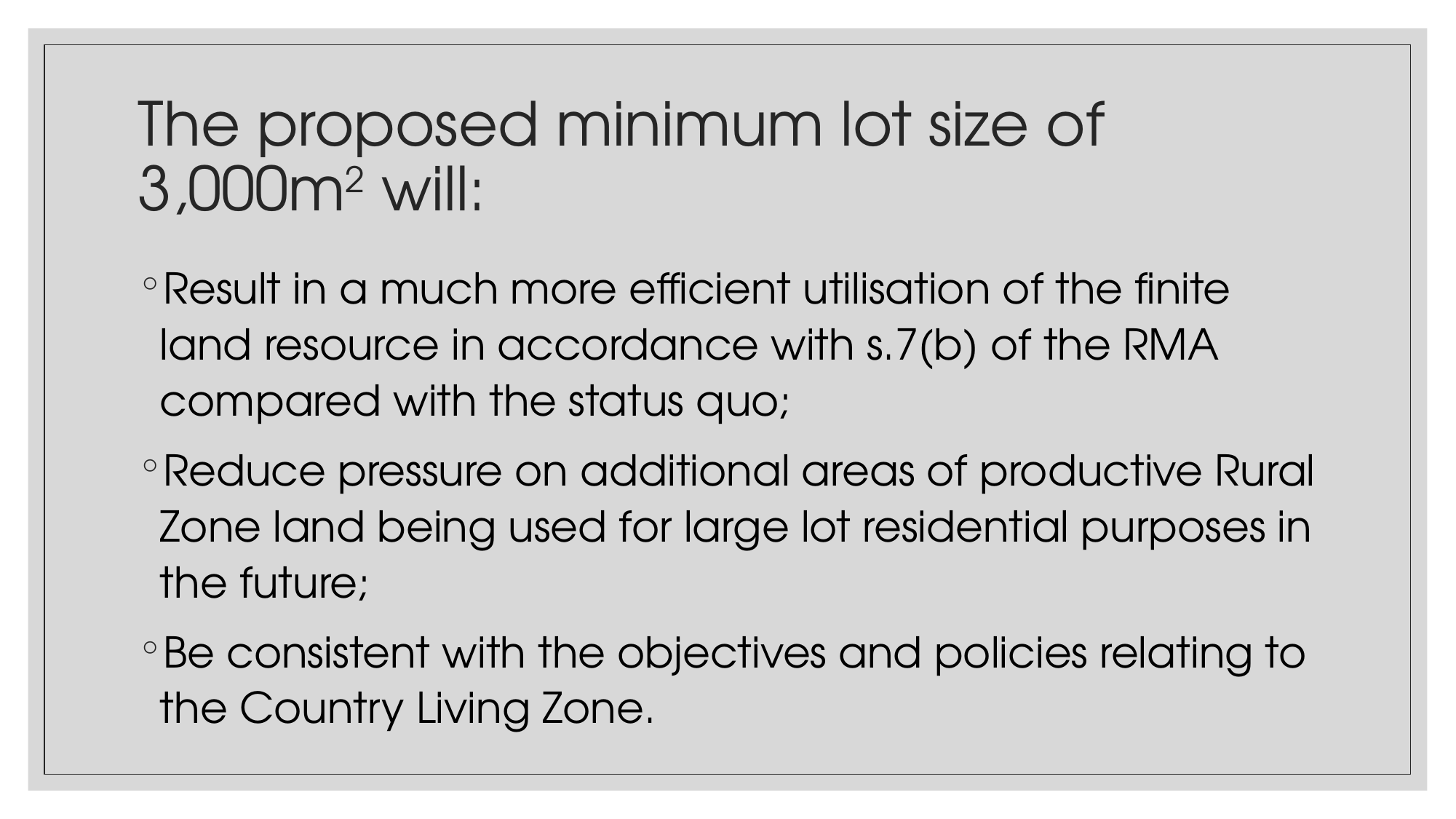

# The proposed minimum lot size of 3,000m2 will:
Result in a much more efficient utilisation of the finite land resource in accordance with s.7(b) of the RMA compared with the status quo;
Reduce pressure on additional areas of productive Rural Zone land being used for large lot residential purposes in the future;
Be consistent with the objectives and policies relating to the Country Living Zone.